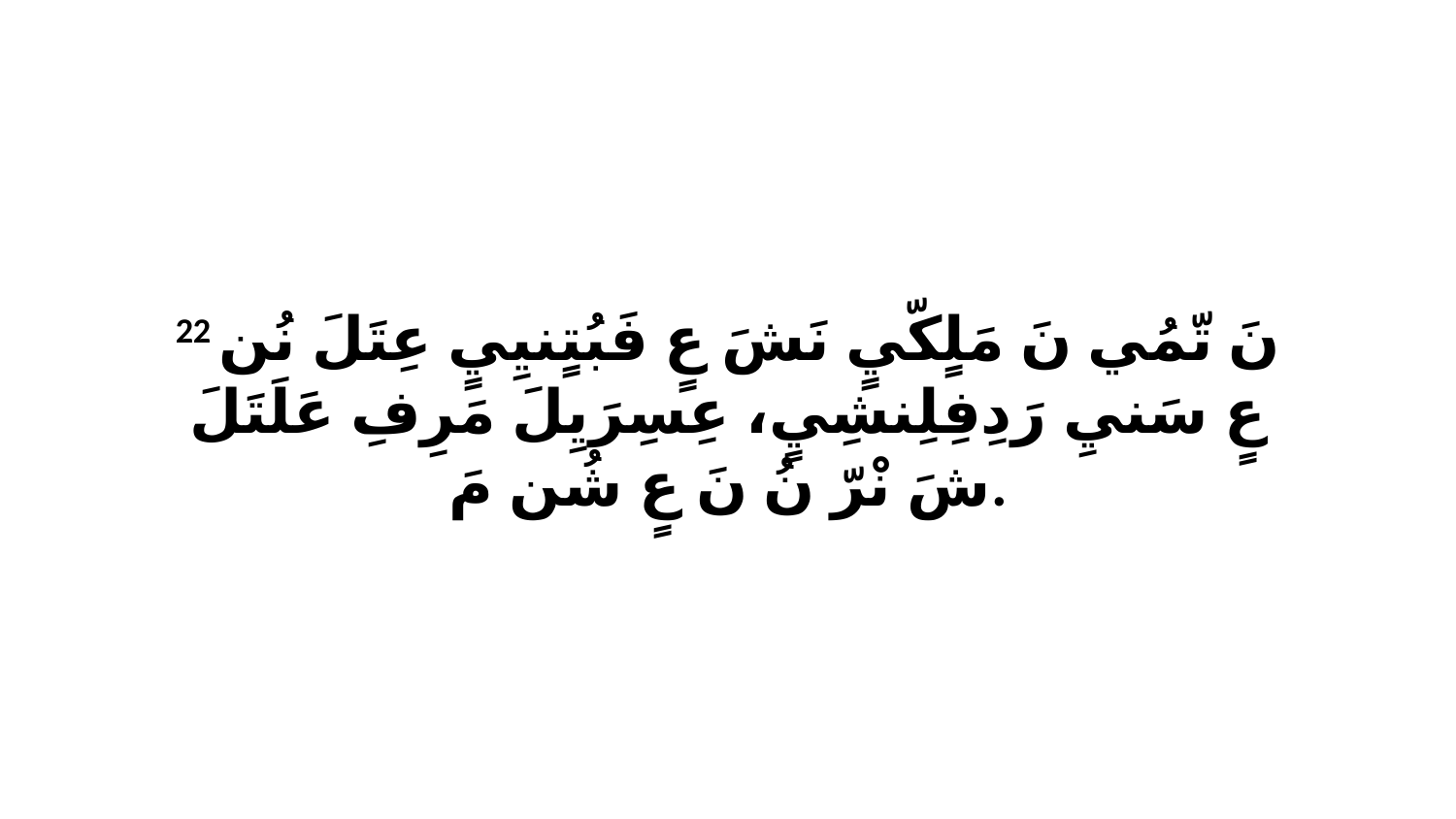

22 نَ تّمُي نَ مَلٍكّيٍ نَشَ عٍ فَبُتٍنيِيٍ عِتَلَ نُن عٍ سَنيِ رَدِفِلِنشِيٍ، عِسِرَيِلَ مَرِفِ عَلَتَلَ شَ نْرّ نُ نَ عٍ شُن مَ.